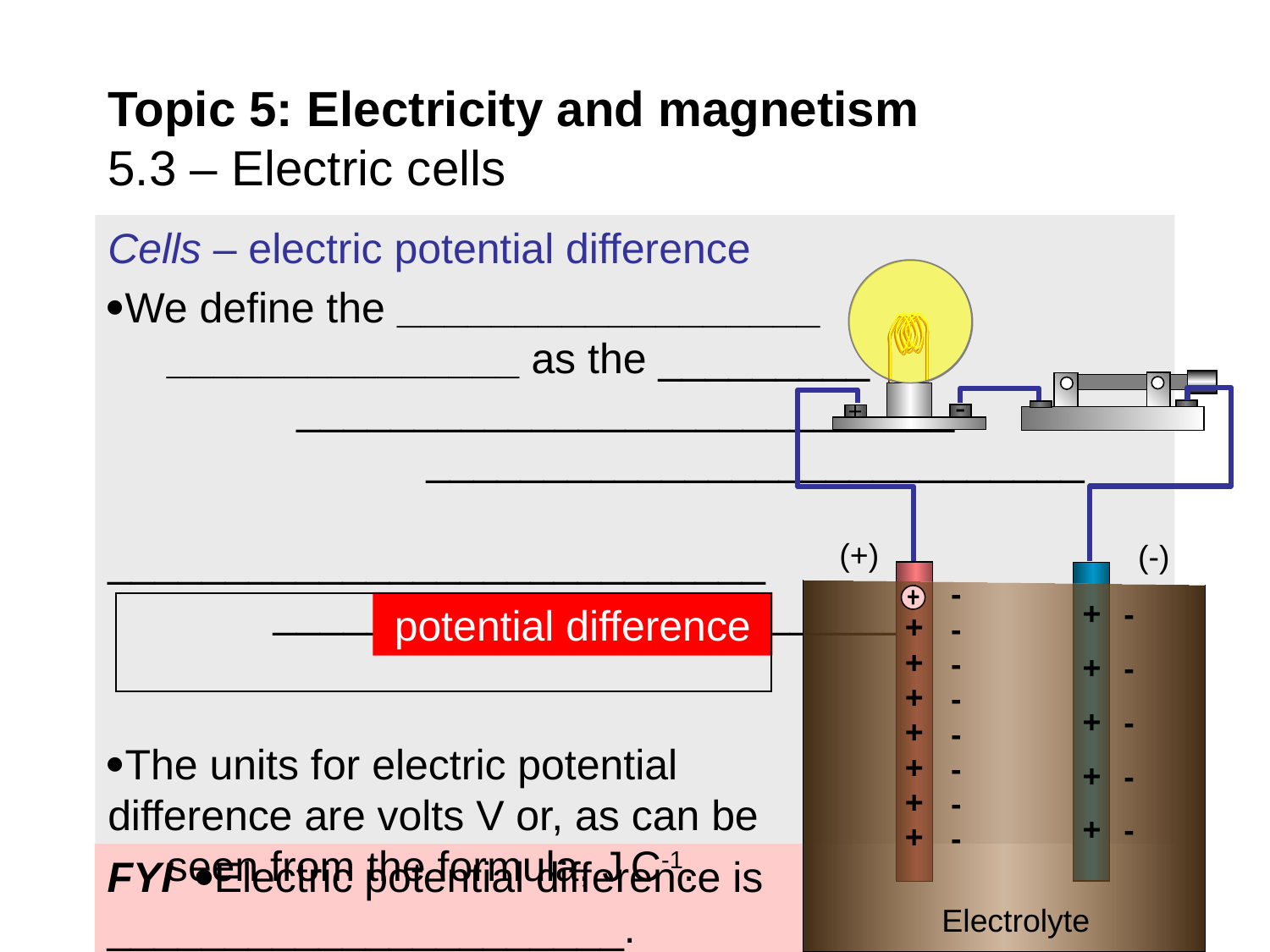

# Topic 5: Electricity and magnetism 5.3 – Electric cells
Cells – electric potential difference
•We define the __________________                                  _______________ as the _________                                         ____________________________                                             ____________________________                                         ____________________________                                                ___________________________.

•The units for electric potential                                        difference are volts V or, as can be                                        seen from the formula, J C-1.

-

+

(+)
(-)

+
+
+
+
+
+
+
+
-
-
-
-
-
-
-
-

+
+
+
+
+
-
-
-
-
-
potential difference

FYI  •Electric potential difference is ______________________.
Electrolyte